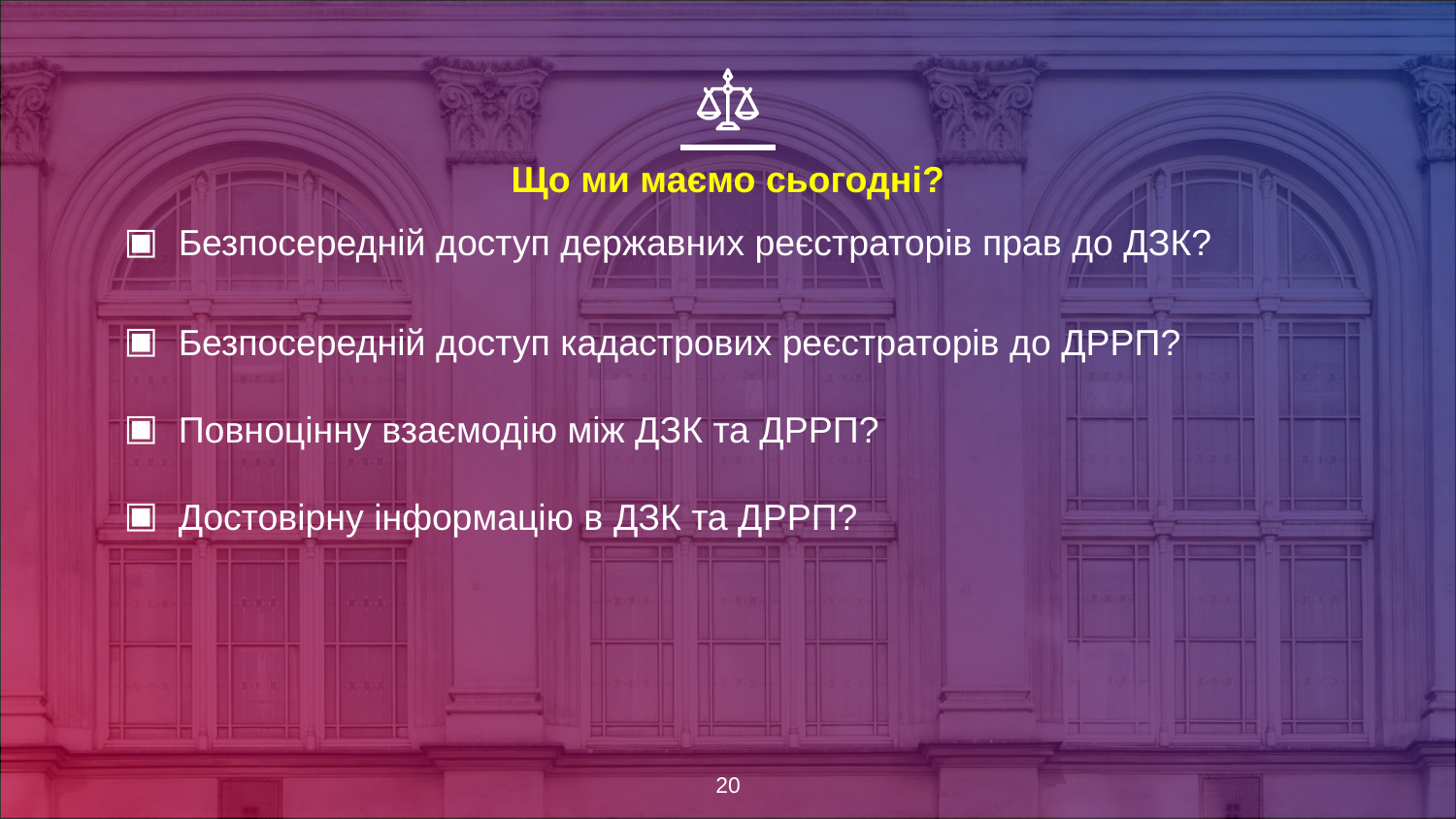

# Що ми маємо сьогодні?
Безпосередній доступ державних реєстраторів прав до ДЗК?

Безпосередній доступ кадастрових реєстраторів до ДРРП?

Повноцінну взаємодію між ДЗК та ДРРП?

Достовірну інформацію в ДЗК та ДРРП?

20